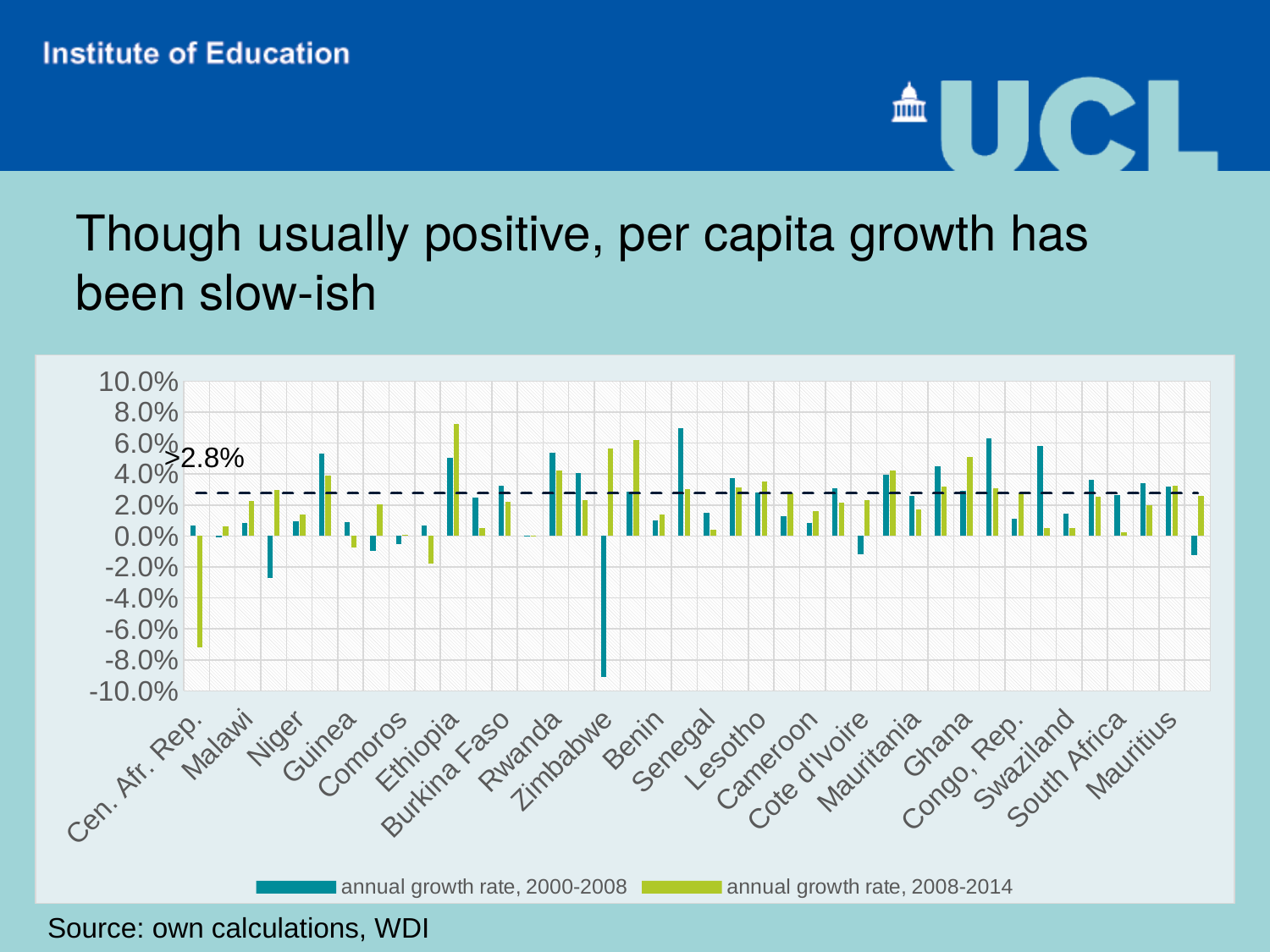

# Though usually positive, per capita growth has been slow-ish

### Chart

| Category | annual growth rate, 2000-2008 | annual growth rate, 2008-2014 |  |
|---|---|---|---|
| Cen. Afr. Rep. | 0.006675940576181829 | -0.0721165507033754 | 0.027725887222397813 |
| Burundi | -0.001125859463242368 | 0.006386032313837716 | 0.027725887222397813 |
| Malawi | 0.008626393842960767 | 0.022376911629511664 | 0.027725887222397813 |
| Liberia | -0.027156548218012614 | 0.029524817674703812 | 0.027725887222397813 |
| Niger | 0.009768814186372241 | 0.013761245555661774 | 0.027725887222397813 |
| Mozambique | 0.05345179203923959 | 0.03912283205656935 | 0.027725887222397813 |
| Guinea | 0.008982210155756839 | -0.007174317711358674 | 0.027725887222397813 |
| Togo | -0.009587817210761598 | 0.020424936017303382 | 0.027725887222397813 |
| Comoros | -0.005342626489676583 | 0.0008565181364969726 | 0.027725887222397813 |
| Madagascar | 0.006918994685845282 | -0.017842138605992257 | 0.027725887222397813 |
| Ethiopia | 0.05028123034281123 | 0.07257526751844298 | 0.027725887222397813 |
| Mali | 0.024823287049382133 | 0.0050648423841671755 | 0.027725887222397813 |
| Burkina Faso | 0.03224497317655287 | 0.022030931753681607 | 0.027725887222397813 |
| Gambia, The | -0.0005678476975795937 | -0.00017286519522367983 | 0.027725887222397813 |
| Rwanda | 0.05383284730438257 | 0.042186480433319774 | 0.027725887222397813 |
| Uganda | 0.04054820563711459 | 0.02295380927392639 | 0.027725887222397813 |
| Zimbabwe | -0.09090672880951339 | 0.05640883362673731 | 0.027725887222397813 |
| Sierra Leone | 0.028746940493799496 | 0.06181780286710334 | 0.027725887222397813 |
| Benin | 0.010063033074371265 | 0.013652641576752245 | 0.027725887222397813 |
| Chad | 0.06981459485087055 | 0.030268106707396474 | 0.027725887222397813 |
| Senegal | 0.01514061475073291 | 0.004107856193503622 | 0.027725887222397813 |
| Tanzania | 0.03723986210178954 | 0.031300587680210636 | 0.027725887222397813 |
| Lesotho | 0.028186467077359764 | 0.034937467217945 | 0.027725887222397813 |
| Kenya | 0.012754887556085438 | 0.027445368708584394 | 0.027725887222397813 |
| Cameroon | 0.008535159297666364 | 0.01614719087869294 | 0.027725887222397813 |
| Sao Tome and Principe | 0.0308024951672703 | 0.021642446259761416 | 0.027725887222397813 |
| Cote d'Ivoire | -0.012000120607995627 | 0.023161299454055637 | 0.027725887222397813 |
| Zambia | 0.03971612137861676 | 0.04246001385673085 | 0.027725887222397813 |
| Mauritania | 0.02589633795738314 | 0.017307469300049498 | 0.027725887222397813 |
| Sudan | 0.045266872823203665 | 0.03184910245378457 | 0.027725887222397813 |
| Ghana | 0.029067941038054875 | 0.050986932160687636 | 0.027725887222397813 |
| Nigeria | 0.06278976307200825 | 0.030846243563901952 | 0.027725887222397813 |
| Congo, Rep. | 0.011082803658242133 | 0.027449101742210765 | 0.027725887222397813 |
| Cabo Verde | 0.0578405068655162 | 0.0048585738177127505 | 0.027725887222397813 |
| Swaziland | 0.014175715999672076 | 0.00501297494223965 | 0.027725887222397813 |
| Namibia | 0.036334778888966725 | 0.025067399376009807 | 0.027725887222397813 |
| South Africa | 0.02641881513861733 | 0.0025117069012727897 | 0.027725887222397813 |
| Botswana | 0.03416244574587913 | 0.02005452331297564 | 0.027725887222397813 |
| Mauritius | 0.03161690437254618 | 0.03221429704713076 | 0.027725887222397813 |
| Gabon | -0.012310121080539927 | 0.02610560303085806 | 0.027725887222397813 |
>2.8%
Source: own calculations, WDI